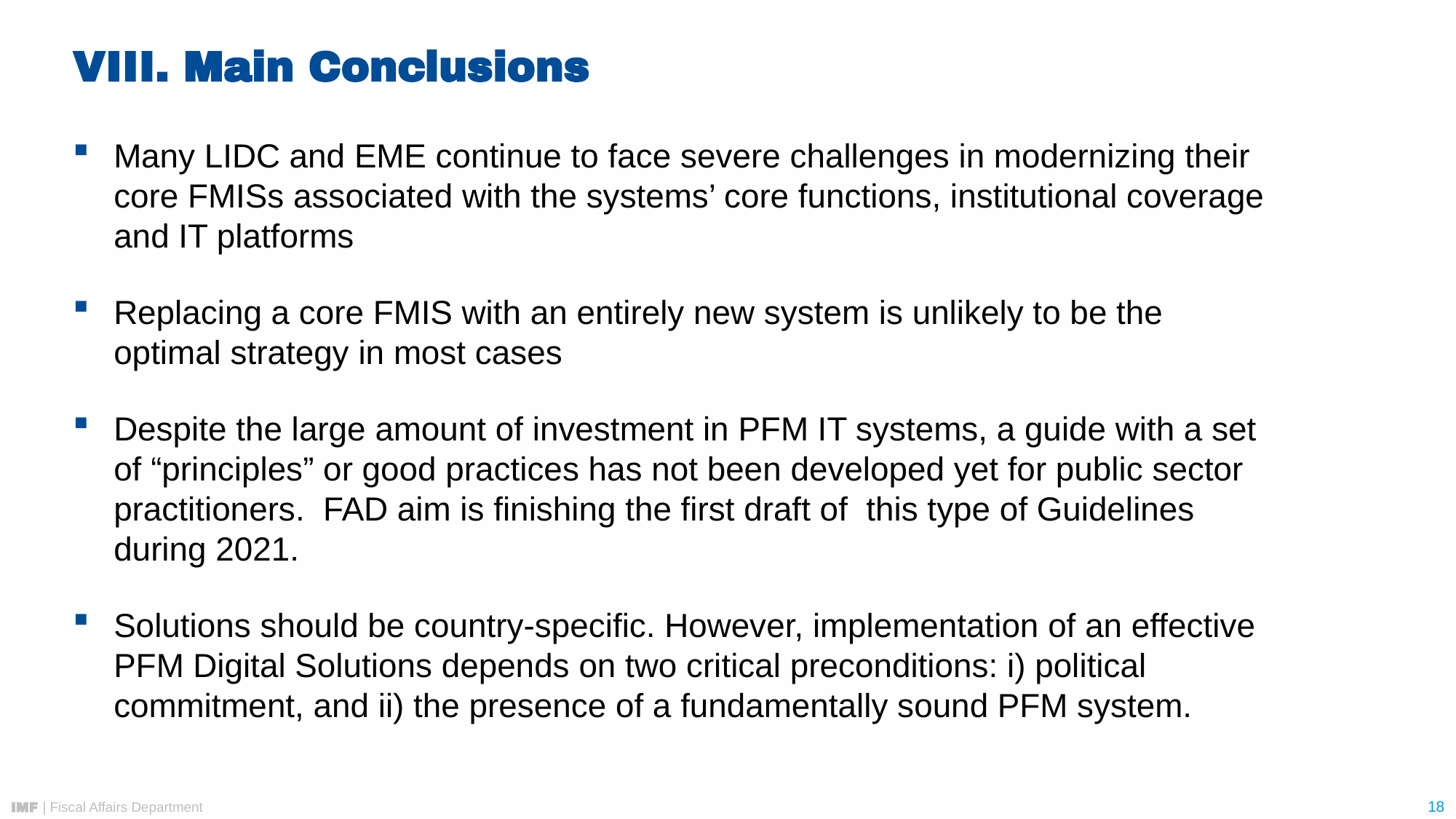

# VIII. Main Conclusions
Many LIDC and EME continue to face severe challenges in modernizing their core FMISs associated with the systems’ core functions, institutional coverage and IT platforms
Replacing a core FMIS with an entirely new system is unlikely to be the optimal strategy in most cases
Despite the large amount of investment in PFM IT systems, a guide with a set of “principles” or good practices has not been developed yet for public sector practitioners.  FAD aim is finishing the first draft of  this type of Guidelines during 2021.
Solutions should be country-specific. However, implementation of an effective PFM Digital Solutions depends on two critical preconditions: i) political commitment, and ii) the presence of a fundamentally sound PFM system.